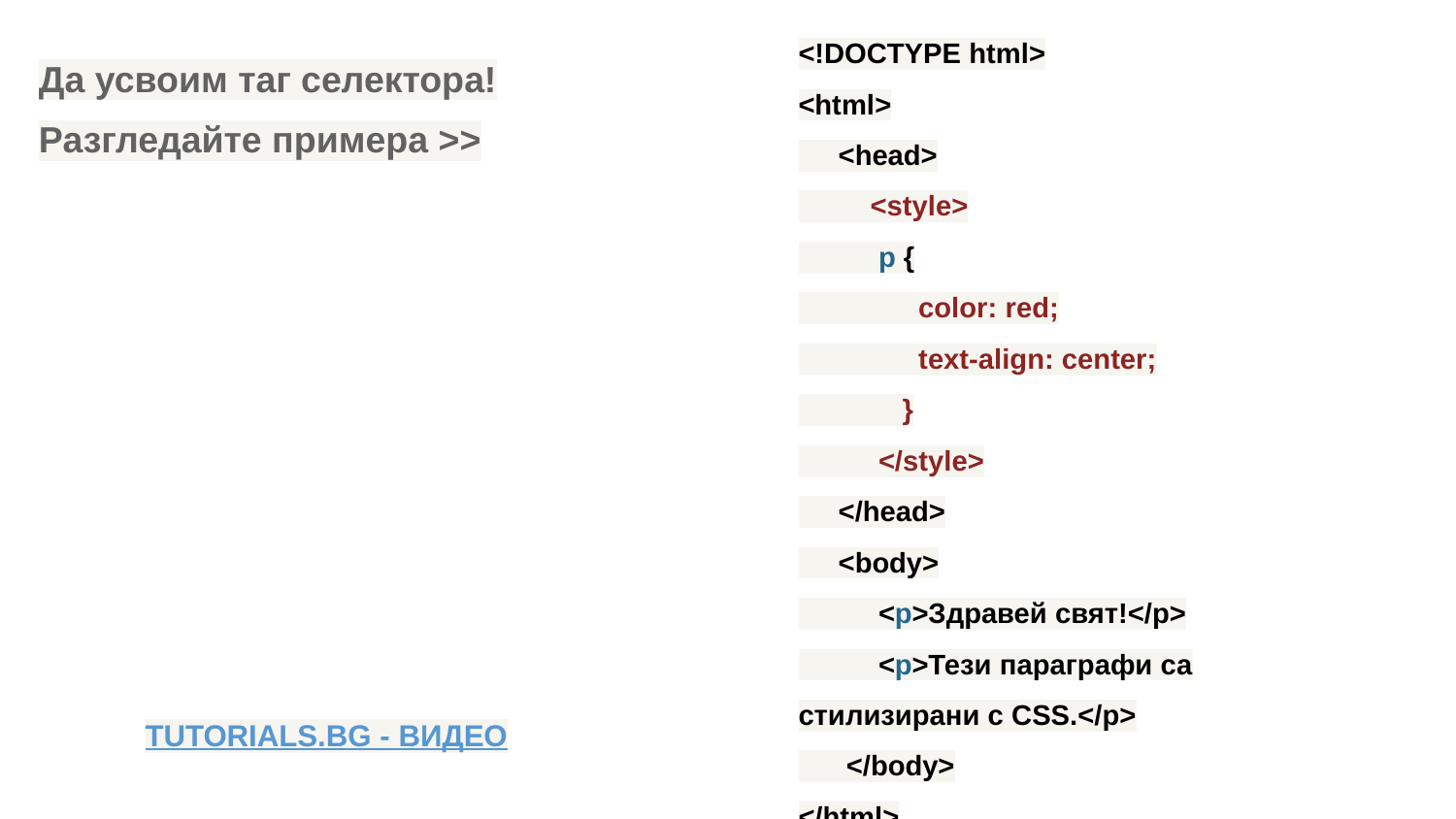

| Да усвоим таг селектора! Разгледайте примера >> |
| --- |
<!DOCTYPE html>
<html>
     <head>
         <style>
          p {
               color: red;
               text-align: center;
             }
          </style>
     </head>
     <body>
          <p>Здравей свят!</p>
          <p>Тези параграфи са стилизирани с CSS.</p>
      </body>
</html>
TUTORIALS.BG - ВИДЕО